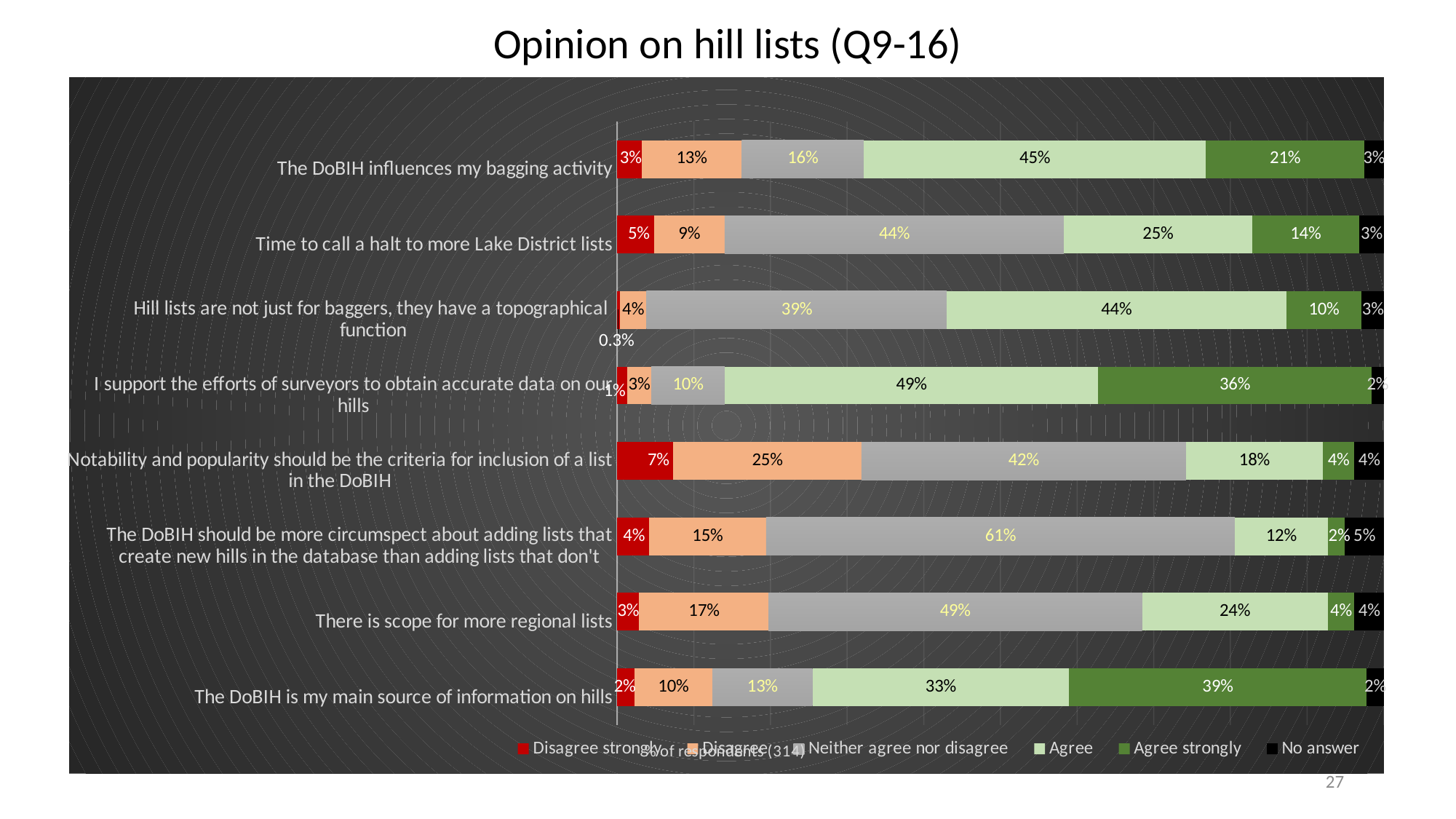

# Opinion on hill lists (Q9-16)

### Chart

| Category | Disagree strongly | Disagree | Neither agree nor disagree | Agree | Agree strongly | No answer |
|---|---|---|---|---|---|---|
|
The DoBIH influences my bagging activity | 0.03184713375796178 | 0.1305732484076433 | 0.1592356687898089 | 0.445859872611465 | 0.2070063694267516 | 0.02547770700636943 |
|
Time to call a halt to more Lake District lists | 0.04777070063694268 | 0.09235668789808918 | 0.4426751592356688 | 0.2452229299363057 | 0.14012738853503184 | 0.03184713375796178 |
|
Hill lists are not just for baggers, they have a topographical  function | 0.003184713375796179 | 0.03503184713375796 | 0.39171974522292996 | 0.4426751592356688 | 0.09872611464968153 | 0.02866242038216561 |
|
I support the efforts of surveyors to obtain accurate data on our hills | 0.012738853503184716 | 0.03184713375796178 | 0.09554140127388536 | 0.4872611464968153 | 0.35668789808917195 | 0.01592356687898089 |
|
Notability and popularity should be the criteria for inclusion of a list in the DoBIH | 0.0732484076433121 | 0.2452229299363057 | 0.4235668789808918 | 0.17834394904458598 | 0.041401273885350316 | 0.03821656050955414 |
|
The DoBIH should be more circumspect about adding lists that create new hills in the database than adding lists that don't | 0.041401273885350316 | 0.15286624203821655 | 0.6114649681528662 | 0.12101910828025478 | 0.022292993630573247 | 0.05095541401273886 |
|
There is scope for more regional lists | 0.02866242038216561 | 0.16878980891719744 | 0.4872611464968153 | 0.24203821656050956 | 0.03503184713375796 | 0.03821656050955414 |
|
The DoBIH is my main source of information on hills | 0.022292993630573247 | 0.10191082802547773 | 0.1305732484076433 | 0.33439490445859865 | 0.3885350318471337 | 0.022292993630573247 |27